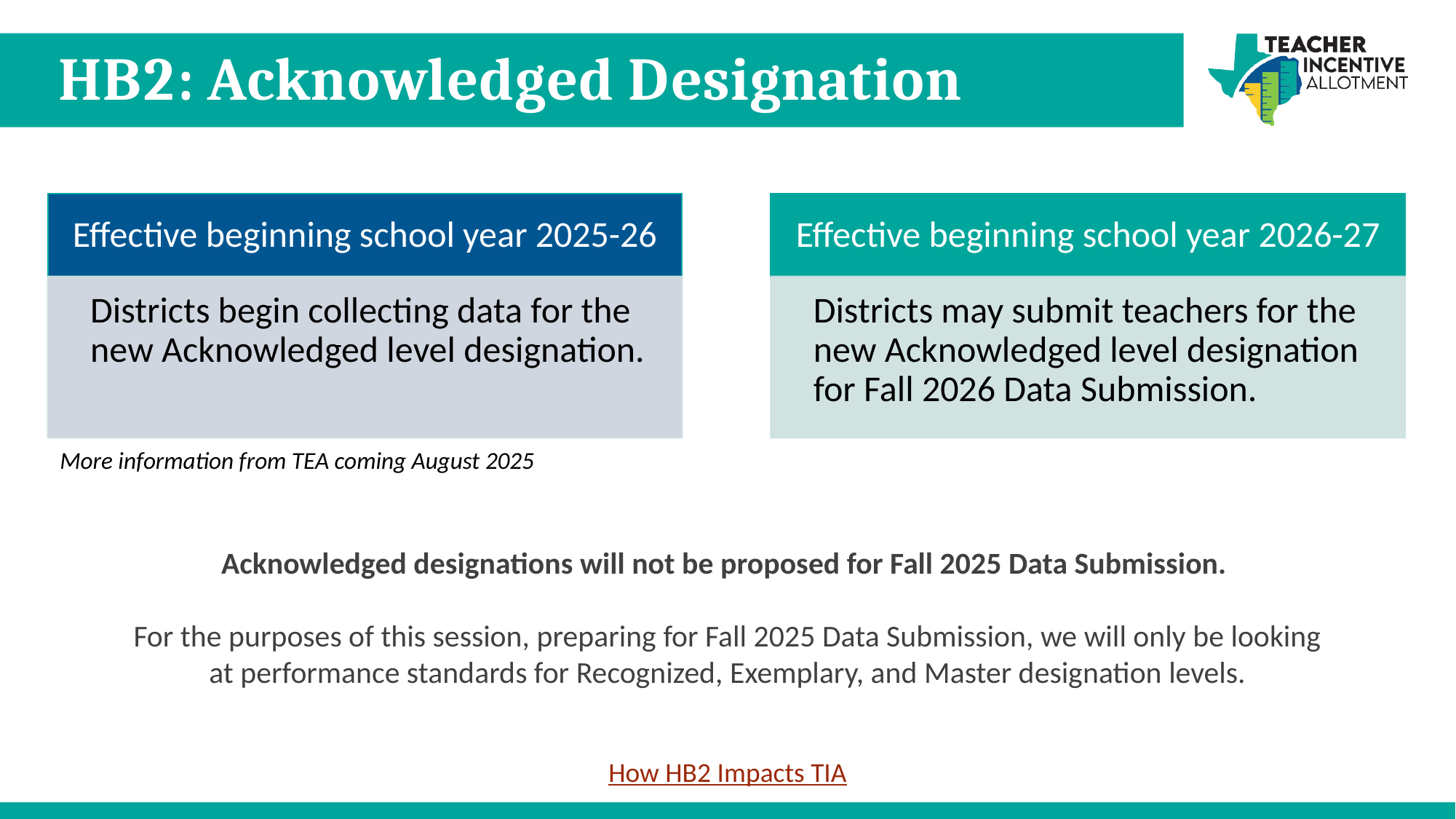

# HB2: Acknowledged Designation
Effective beginning school year 2025-26
Districts begin collecting data for the new Acknowledged level designation.
Effective beginning school year 2026-27
Districts may submit teachers for the new Acknowledged level designation for Fall 2026 Data Submission.
More information from TEA coming August 2025
Acknowledged designations will not be proposed for Fall 2025 Data Submission.

For the purposes of this session, preparing for Fall 2025 Data Submission, we will only be looking at performance standards for Recognized, Exemplary, and Master designation levels.
How HB2 Impacts TIA